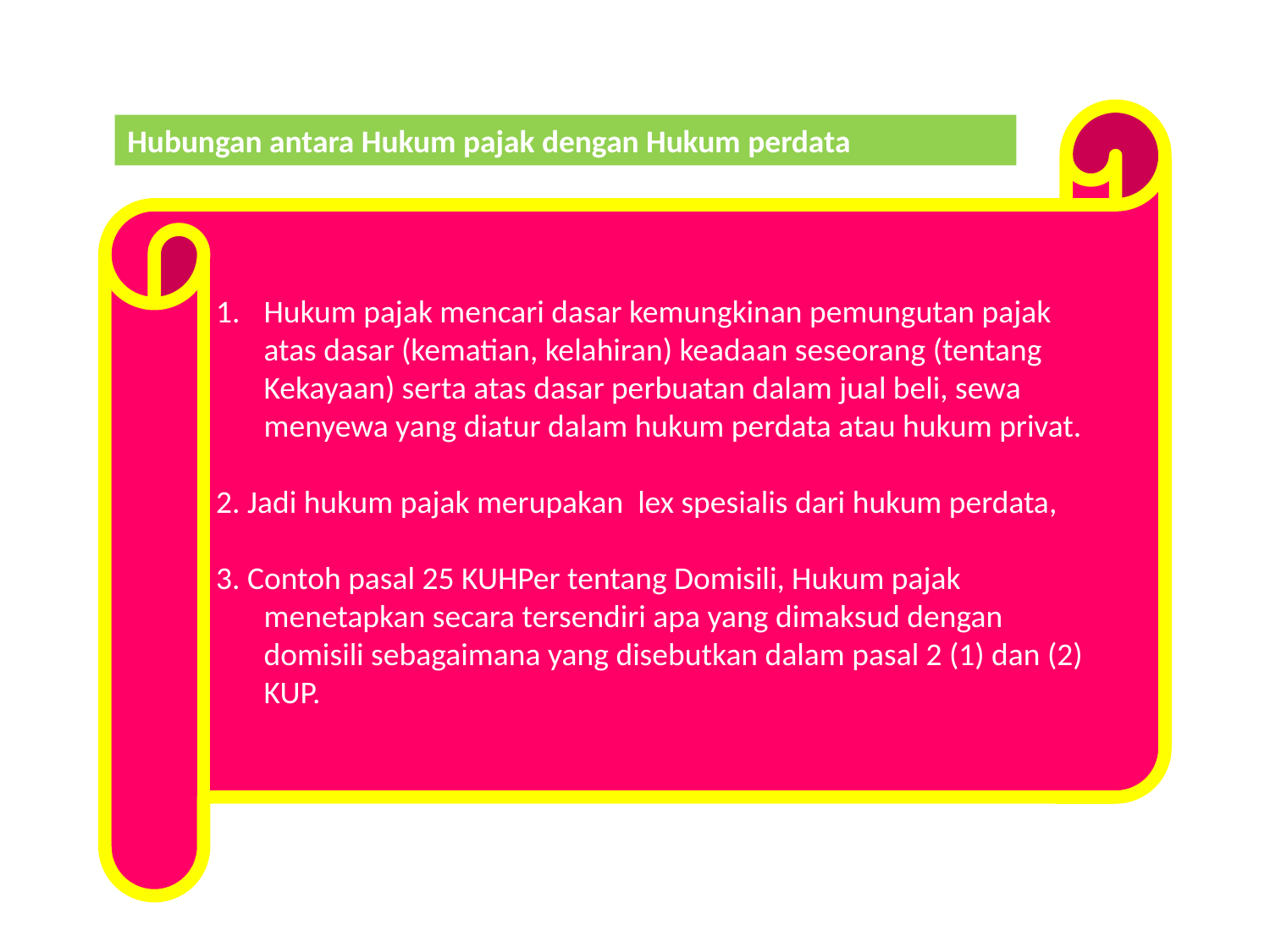

Hukum pajak mencari dasar kemungkinan pemungutan pajak atas dasar (kematian, kelahiran) keadaan seseorang (tentang Kekayaan) serta atas dasar perbuatan dalam jual beli, sewa menyewa yang diatur dalam hukum perdata atau hukum privat.

2. Jadi hukum pajak merupakan  lex spesialis dari hukum perdata,

3. Contoh pasal 25 KUHPer tentang Domisili, Hukum pajak menetapkan secara tersendiri apa yang dimaksud dengan domisili sebagaimana yang disebutkan dalam pasal 2 (1) dan (2) KUP.
Hubungan antara Hukum pajak dengan Hukum perdata